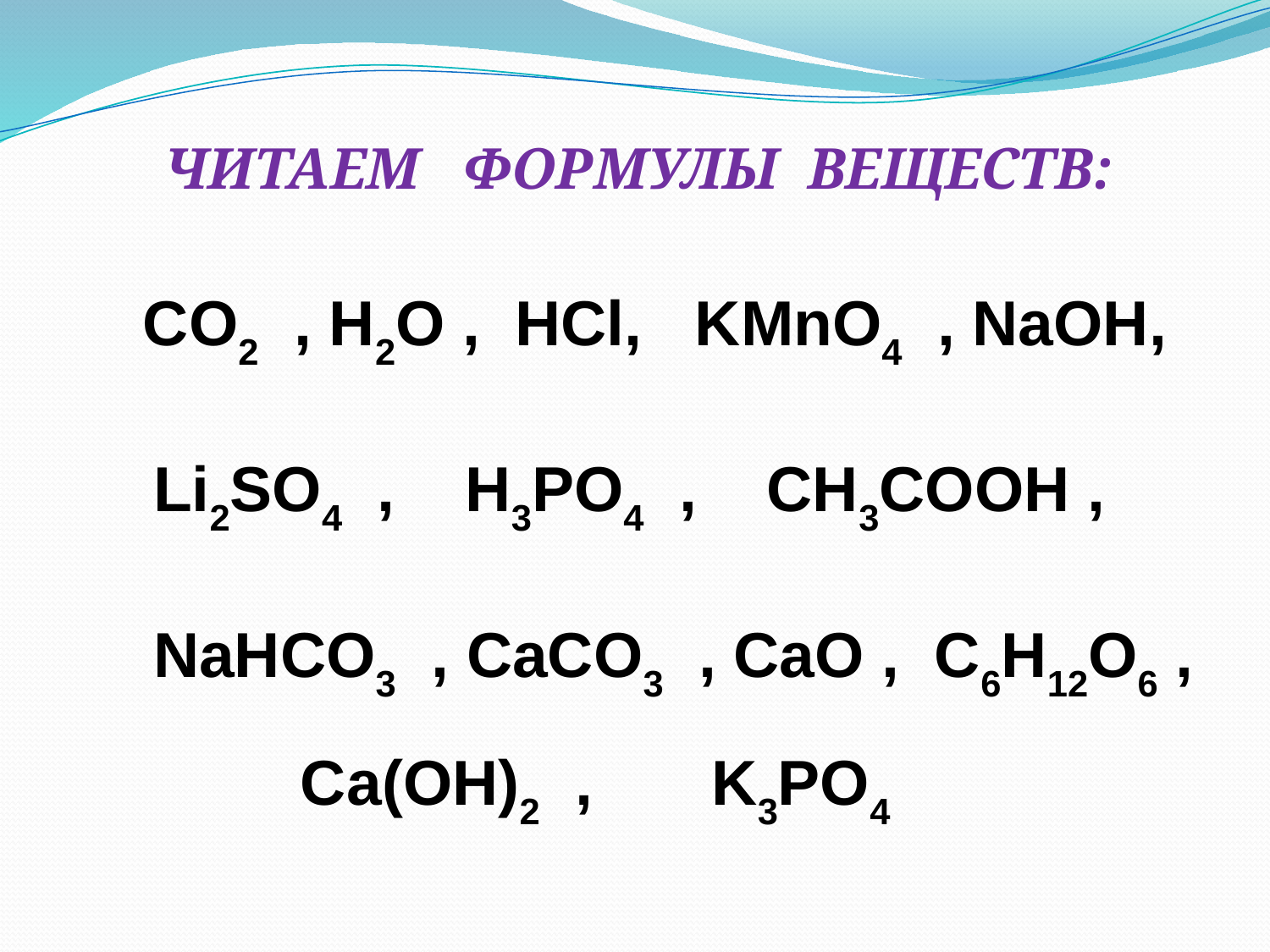

ЧИТАЕМ   ФОРМУЛЫ  ВЕЩЕСТВ:

           CO2  , H2O ,  HCl,   KМnO4  , NaOH,

        Li2SO4  ,    H3PO4  ,    CH3COOH ,

        NaHCO3  , CaCO3  , CaO ,  C6H12O6 ,

Ca(OH)2  ,
K3PO4